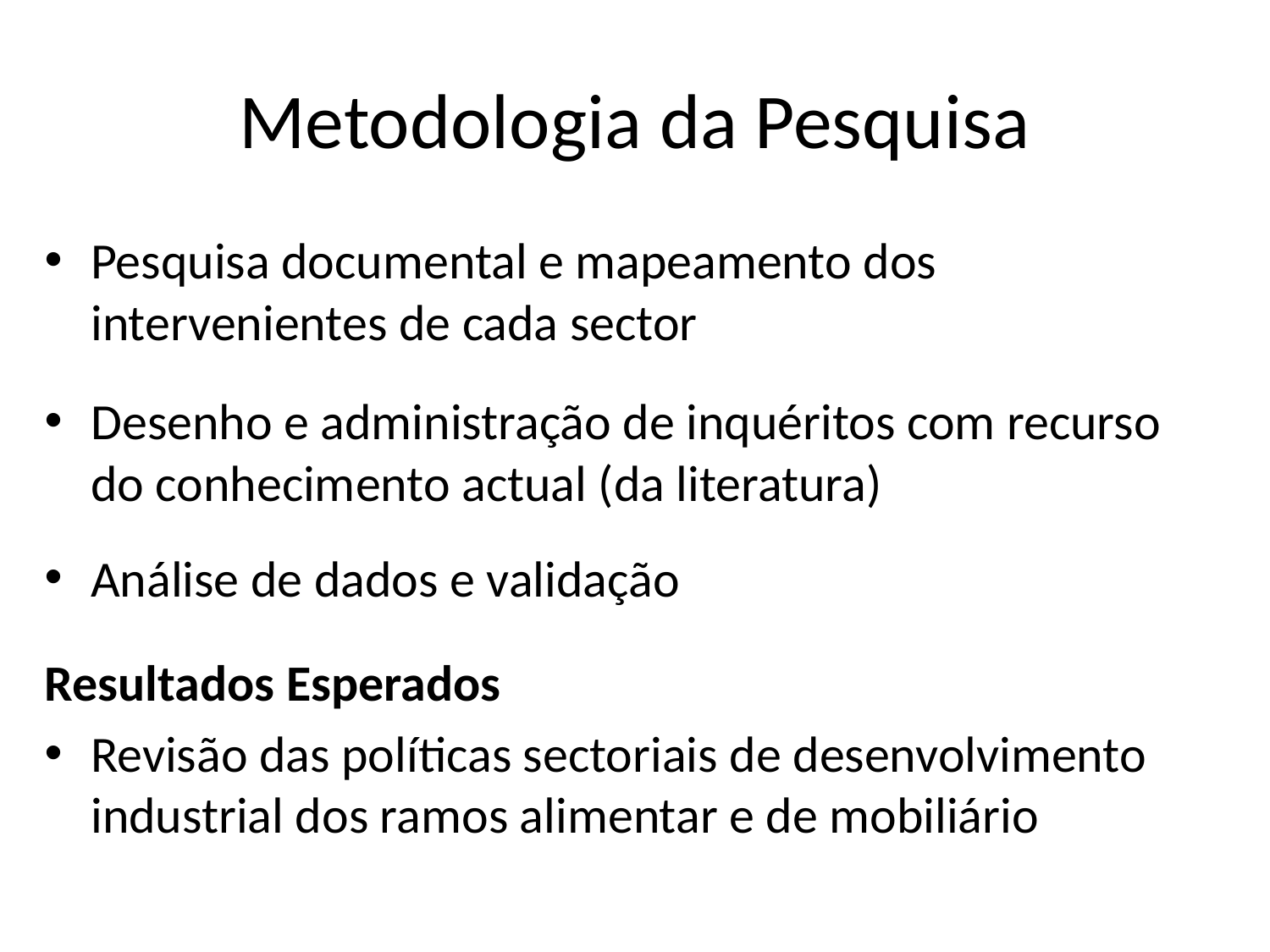

# Metodologia da Pesquisa
Pesquisa documental e mapeamento dos intervenientes de cada sector

Desenho e administração de inquéritos com recurso do conhecimento actual (da literatura)

Análise de dados e validação

Resultados Esperados
Revisão das políticas sectoriais de desenvolvimento industrial dos ramos alimentar e de mobiliário